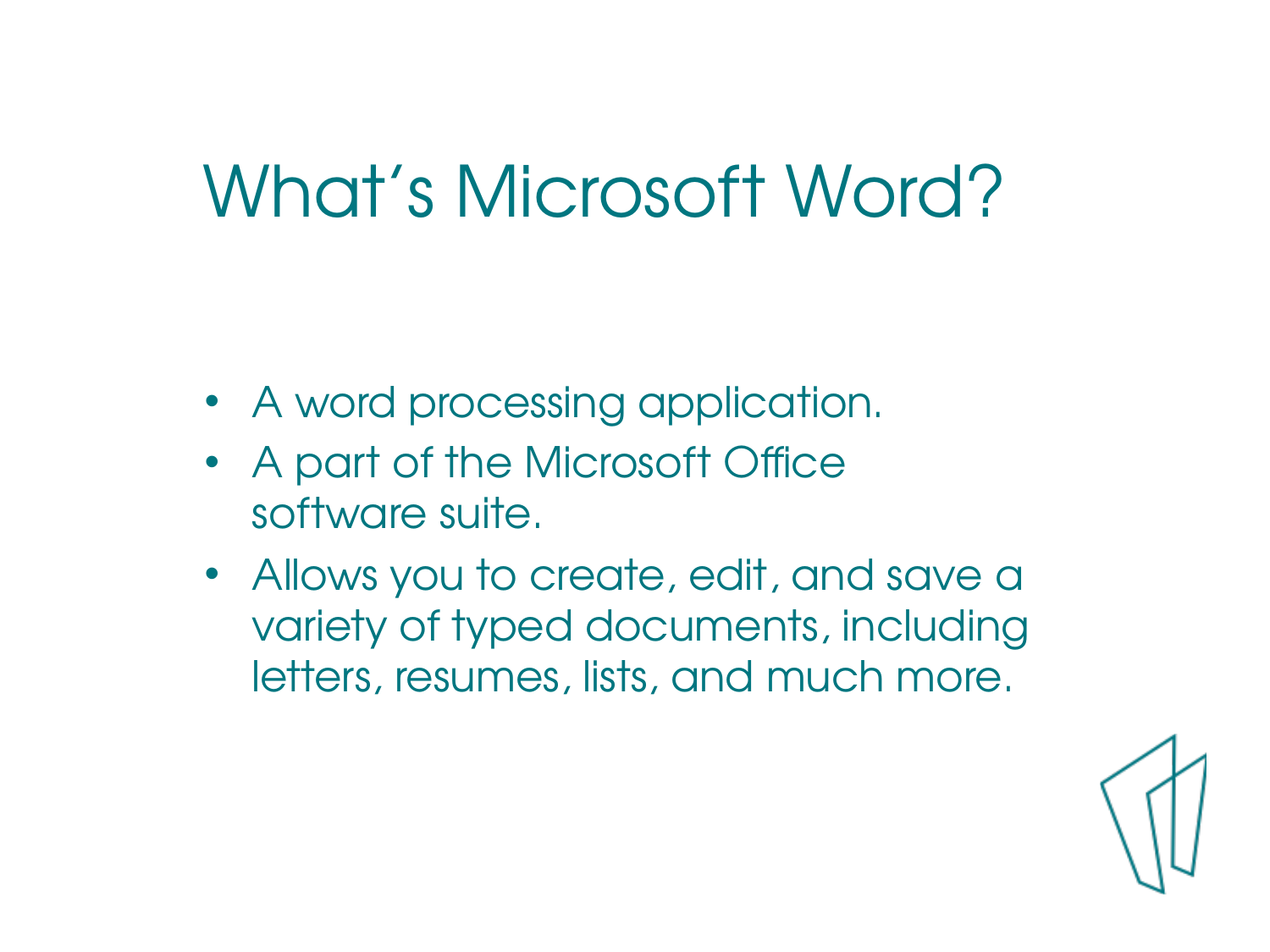

What’s Microsoft Word?
A word processing application.
A part of the Microsoft Office software suite.
Allows you to create, edit, and save a variety of typed documents, including letters, resumes, lists, and much more.